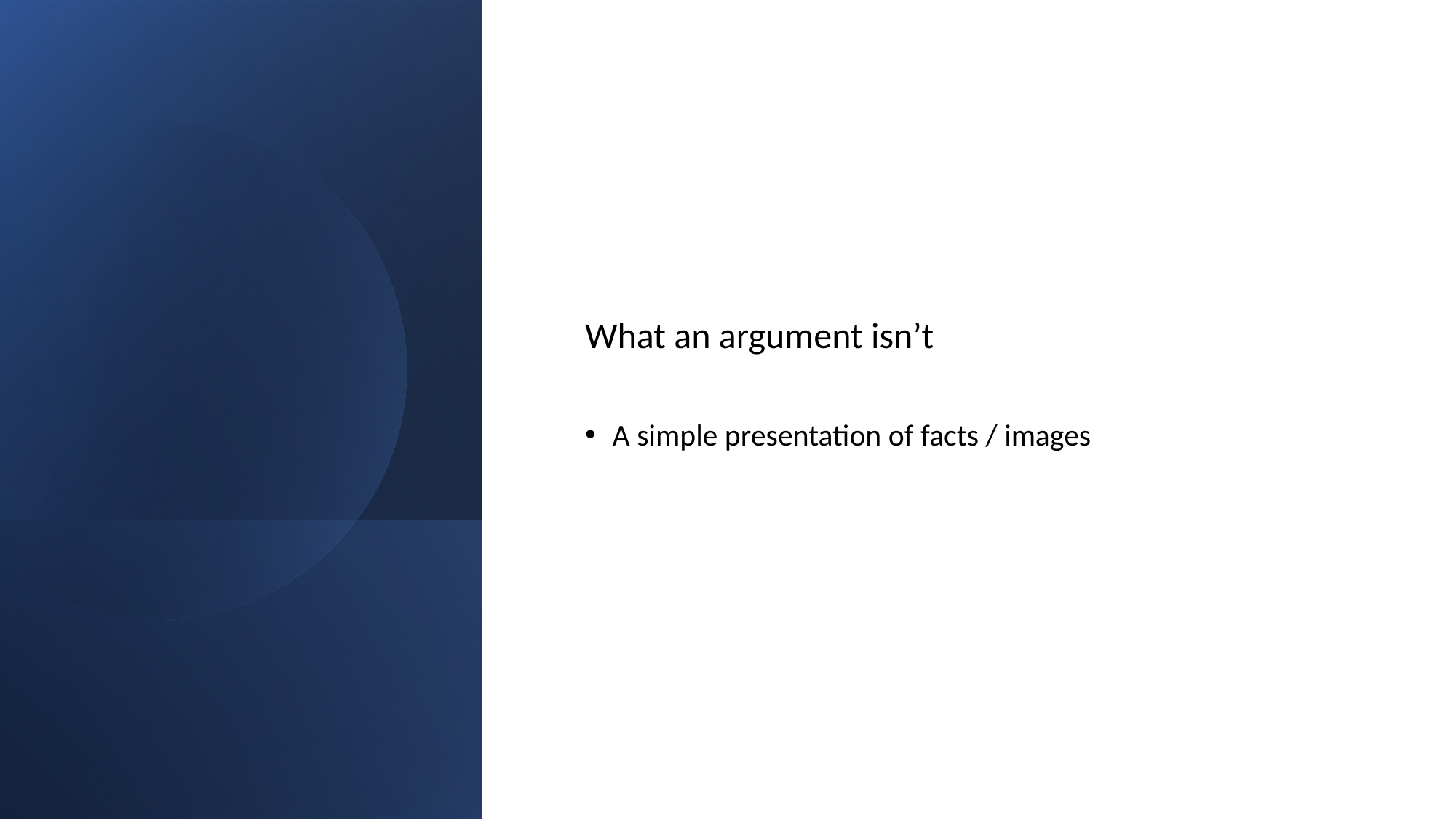

What an argument isn’t

A simple presentation of facts / images